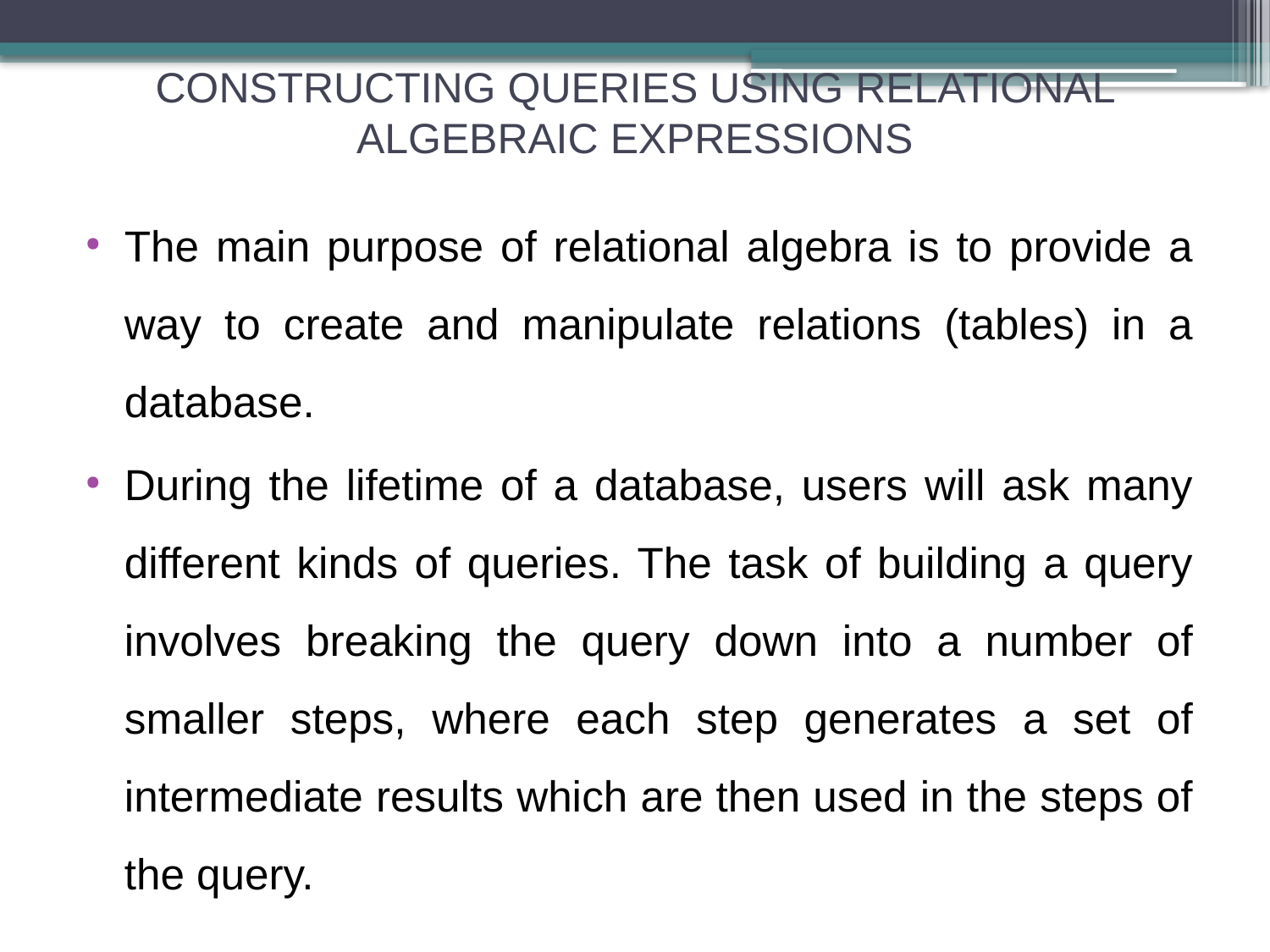

# CONSTRUCTING QUERIES USING RELATIONAL ALGEBRAIC EXPRESSIONS
The main purpose of relational algebra is to provide a way to create and manipulate relations (tables) in a database.
During the lifetime of a database, users will ask many different kinds of queries. The task of building a query involves breaking the query down into a number of smaller steps, where each step generates a set of intermediate results which are then used in the steps of the query.